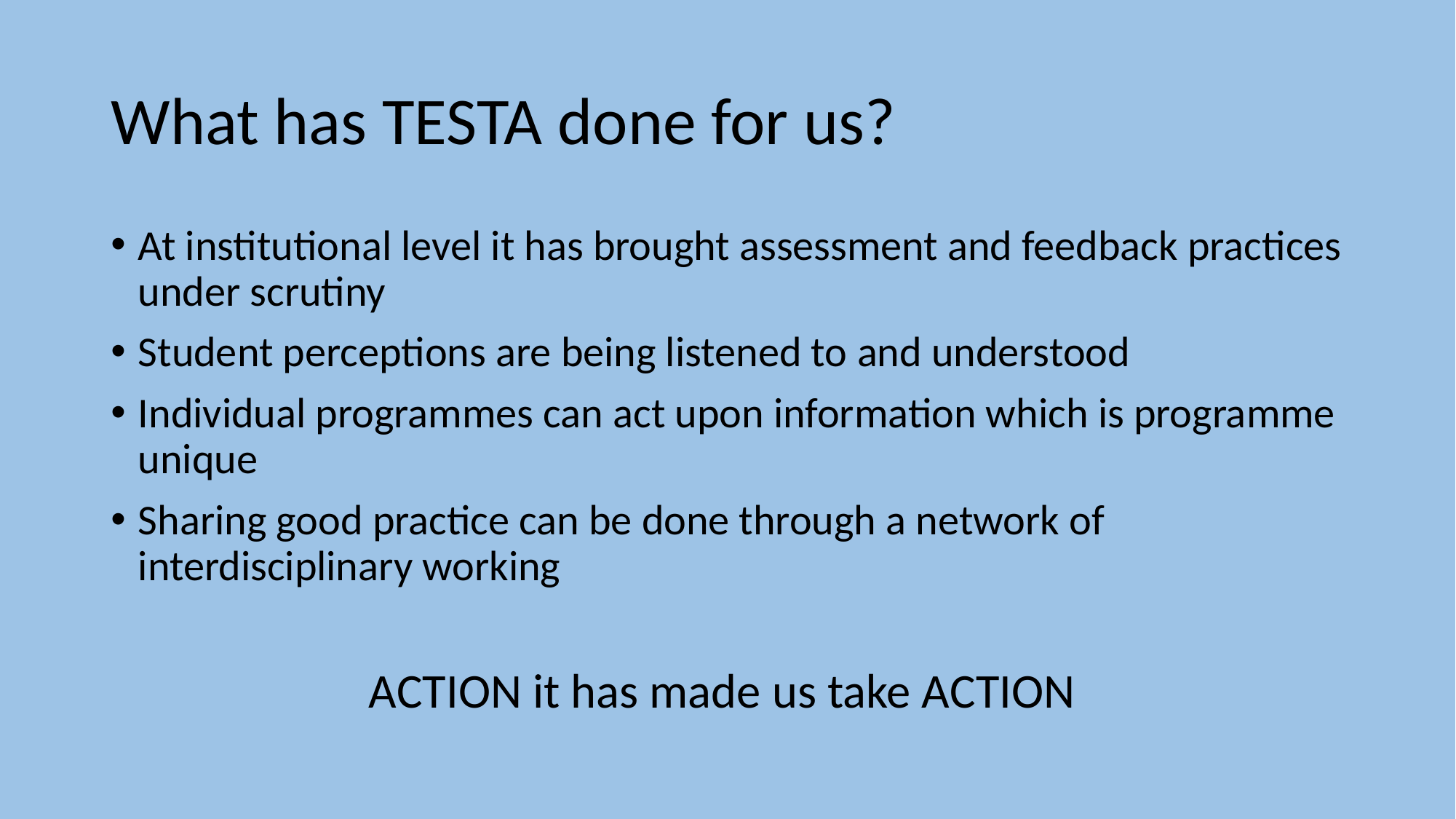

# What has TESTA done for us?
At institutional level it has brought assessment and feedback practices under scrutiny
Student perceptions are being listened to and understood
Individual programmes can act upon information which is programme unique
Sharing good practice can be done through a network of interdisciplinary working

ACTION it has made us take ACTION